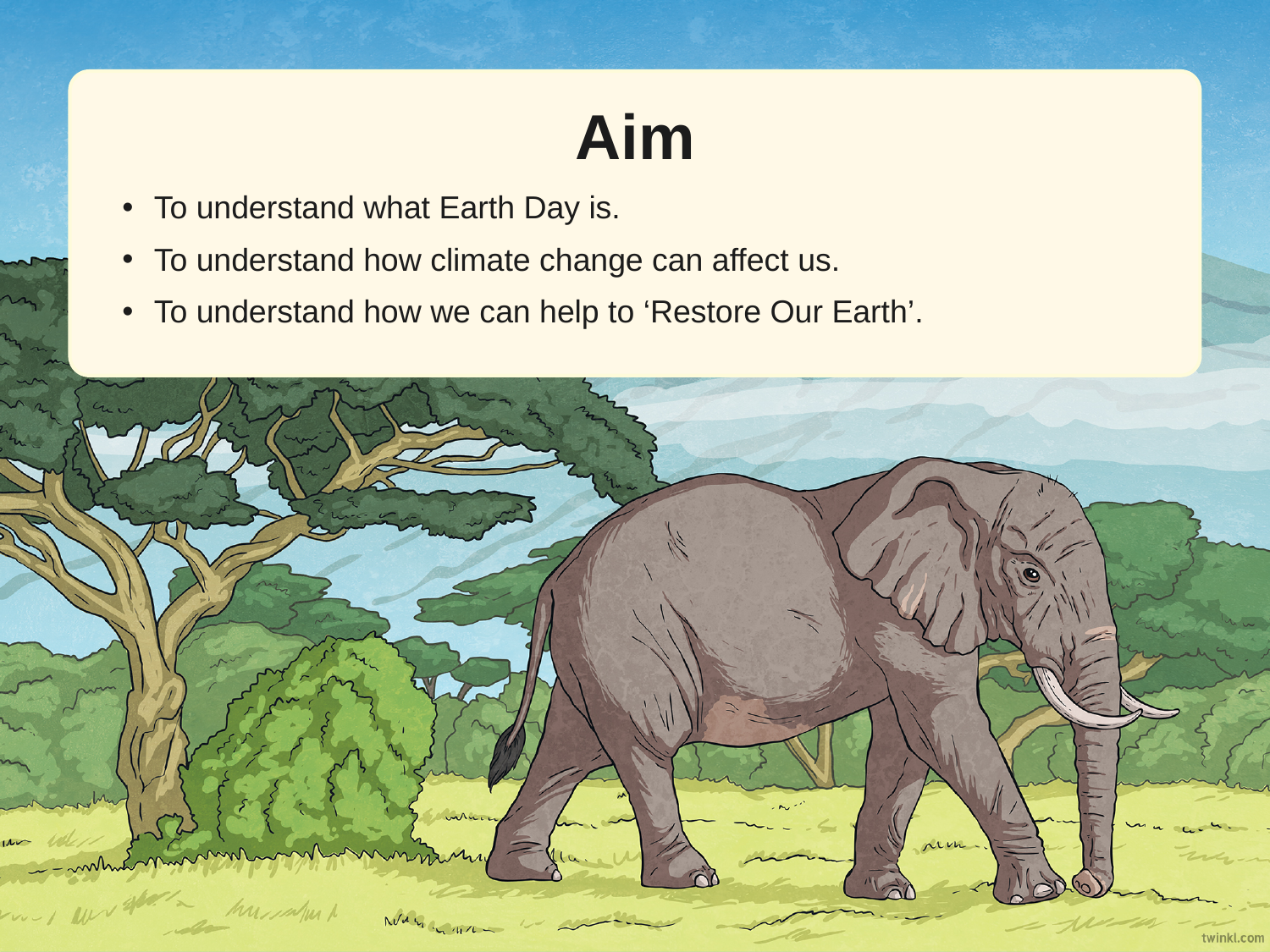

Aim
To understand what Earth Day is.
To understand how climate change can affect us.
To understand how we can help to ‘Restore Our Earth’.